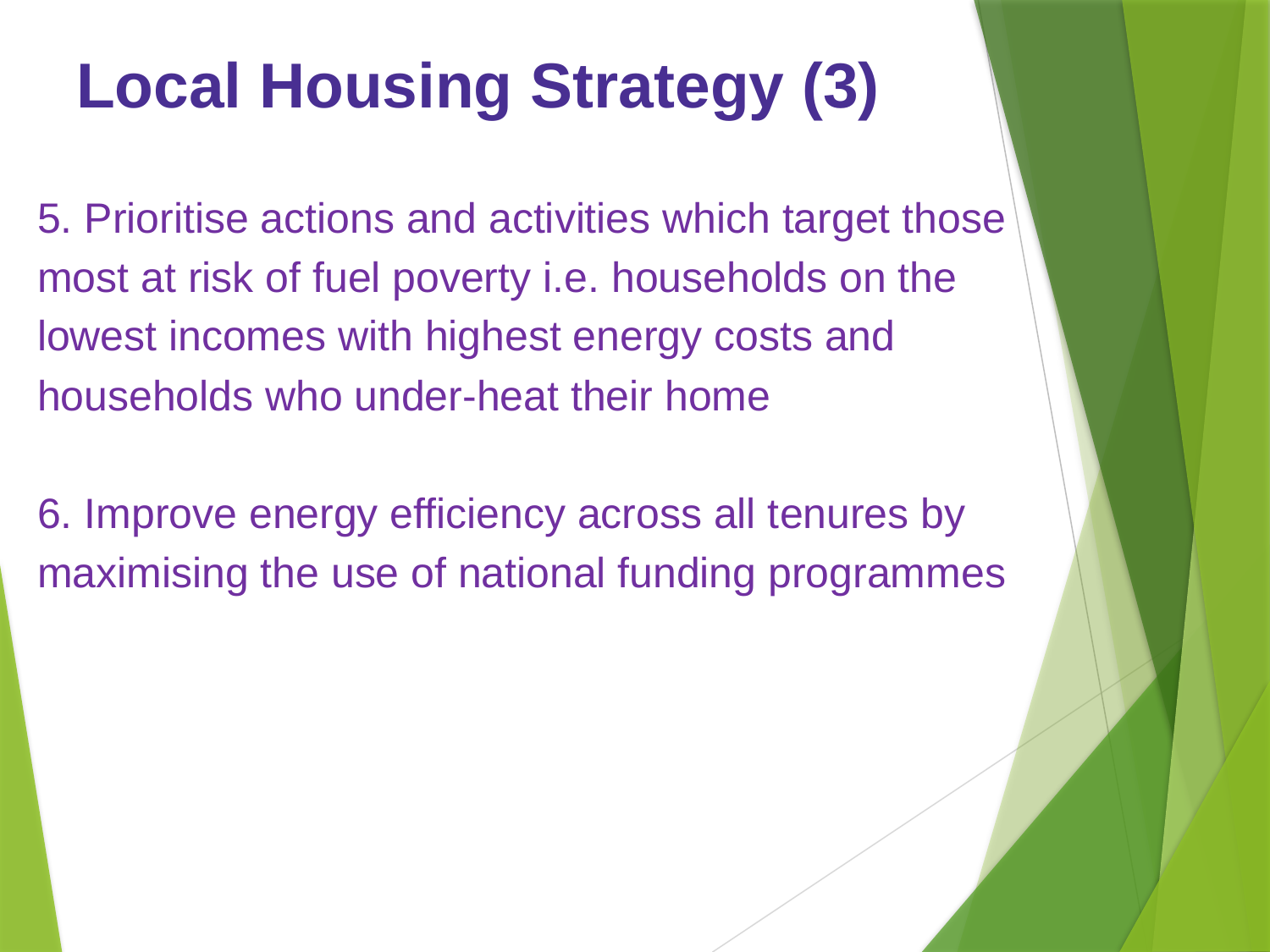

# Local Housing Strategy (3)
5. Prioritise actions and activities which target those
most at risk of fuel poverty i.e. households on the
lowest incomes with highest energy costs and
households who under-heat their home

6. Improve energy efficiency across all tenures by
maximising the use of national funding programmes